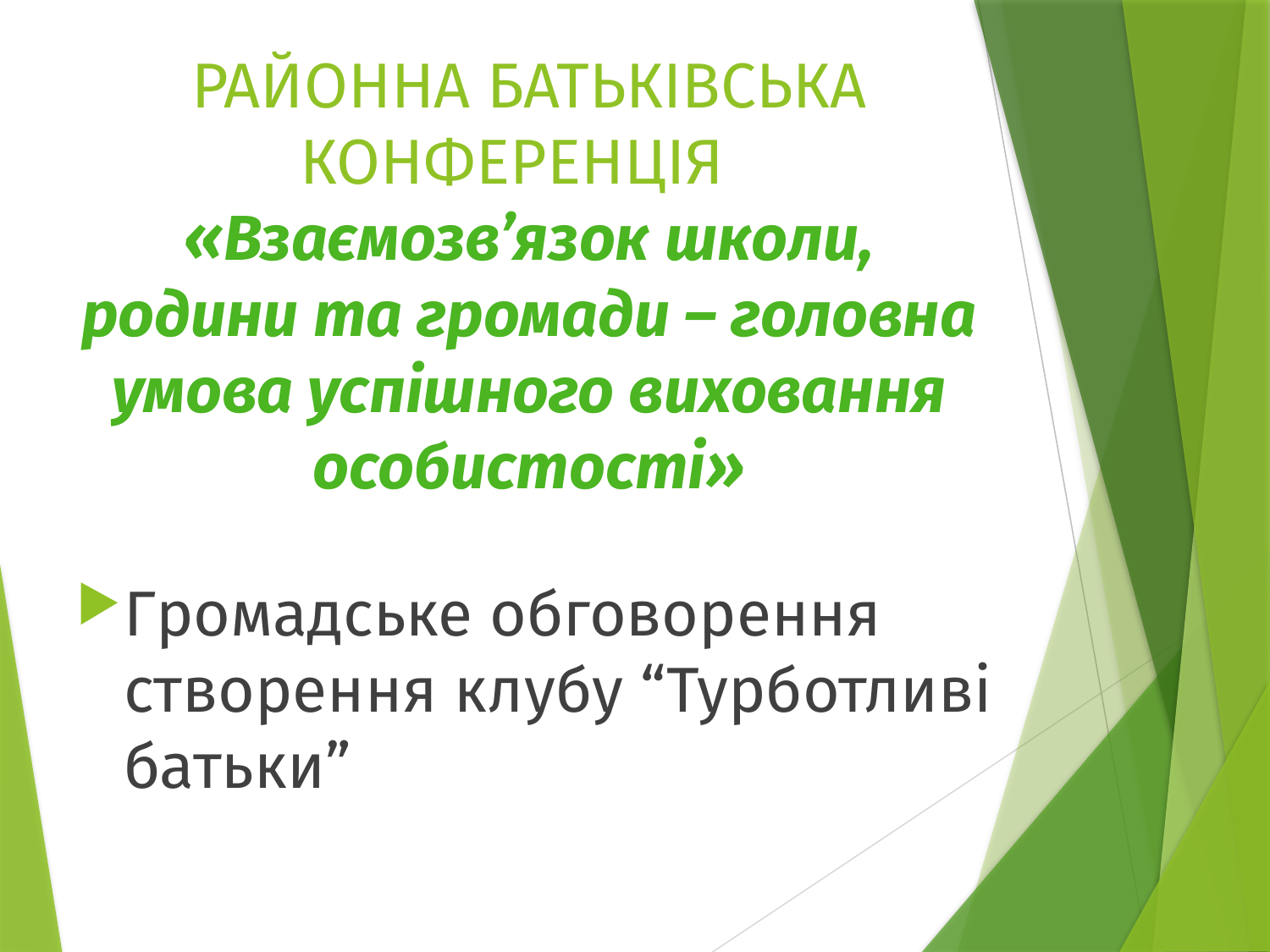

# РАЙОННА БАТЬКІВСЬКА КОНФЕРЕНЦІЯ «Взаємозв’язок школи, родини та громади – головна умова успішного виховання особистості»
Громадське обговорення створення клубу “Турботливі батьки”